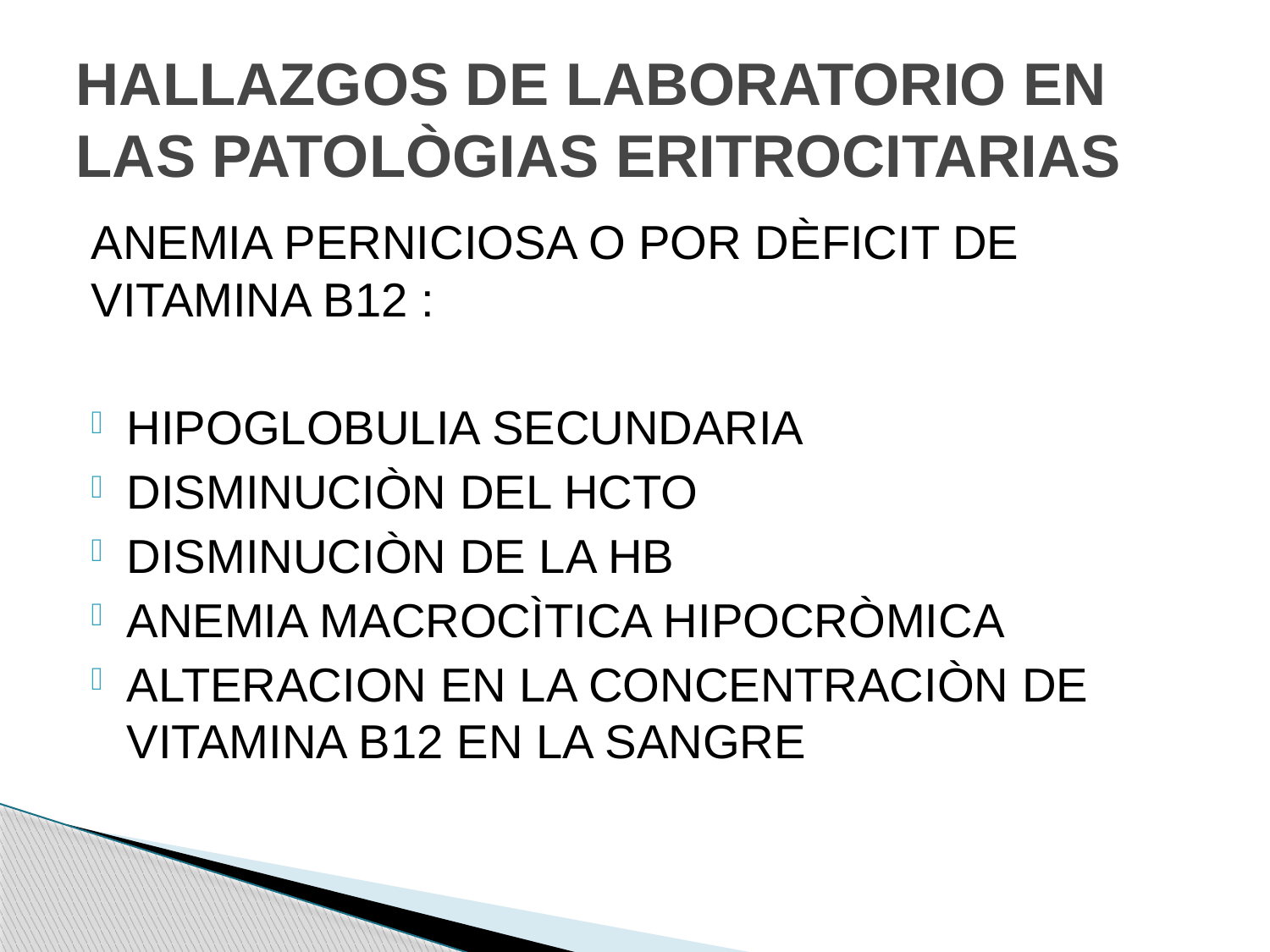

# HALLAZGOS DE LABORATORIO EN LAS PATOLÒGIAS ERITROCITARIAS
ANEMIA PERNICIOSA O POR DÈFICIT DE VITAMINA B12 :

HIPOGLOBULIA SECUNDARIA
DISMINUCIÒN DEL HCTO
DISMINUCIÒN DE LA HB
ANEMIA MACROCÌTICA HIPOCRÒMICA
ALTERACION EN LA CONCENTRACIÒN DE VITAMINA B12 EN LA SANGRE